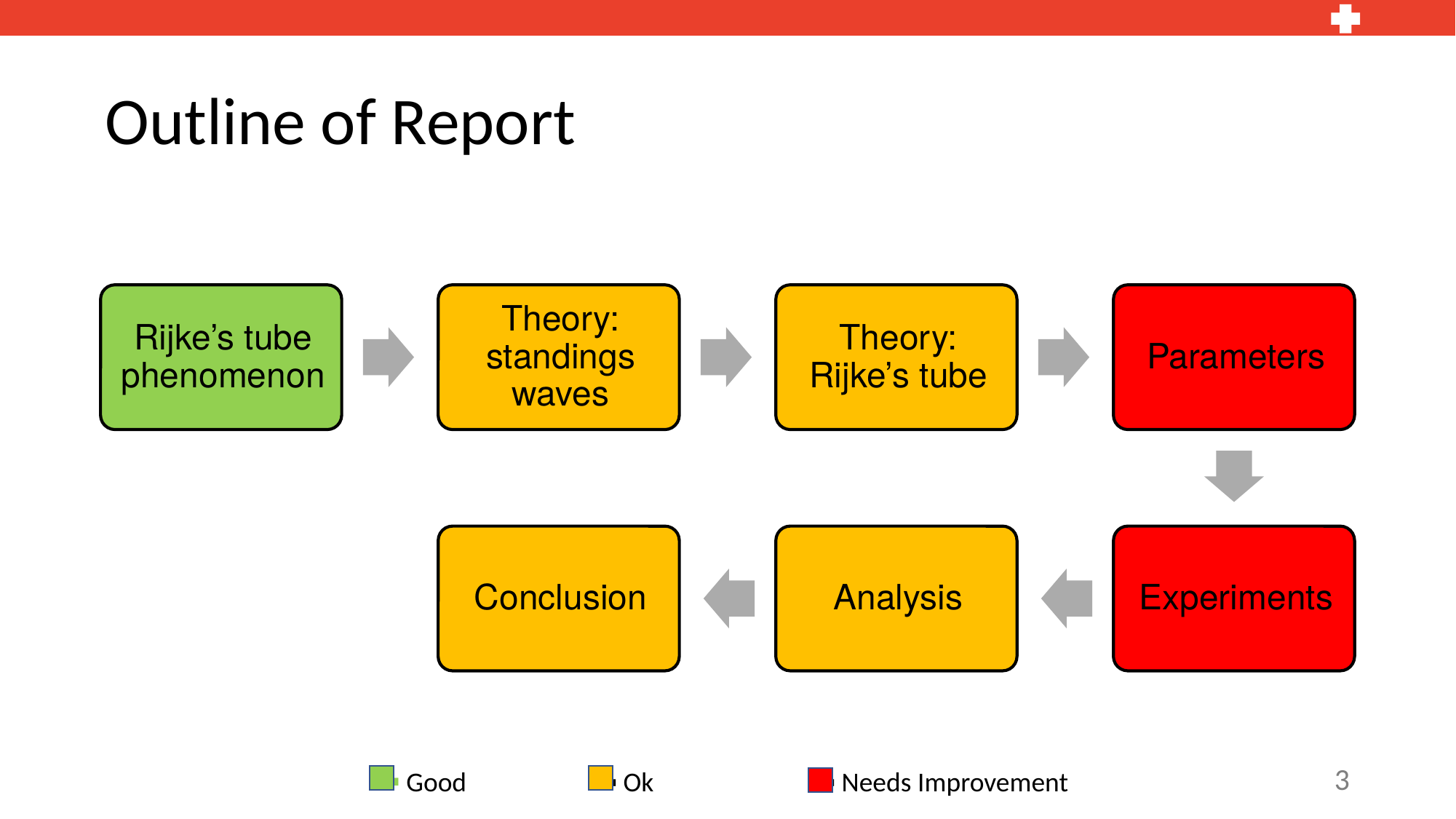

# Outline of Report
Rijke’s tube phenomenon

Theory: standings waves

Theory: Rijke’s tube

Parameters

Experiments

Analysis

Conclusion
3
▪ Good		▪ Ok		▪ Needs Improvement